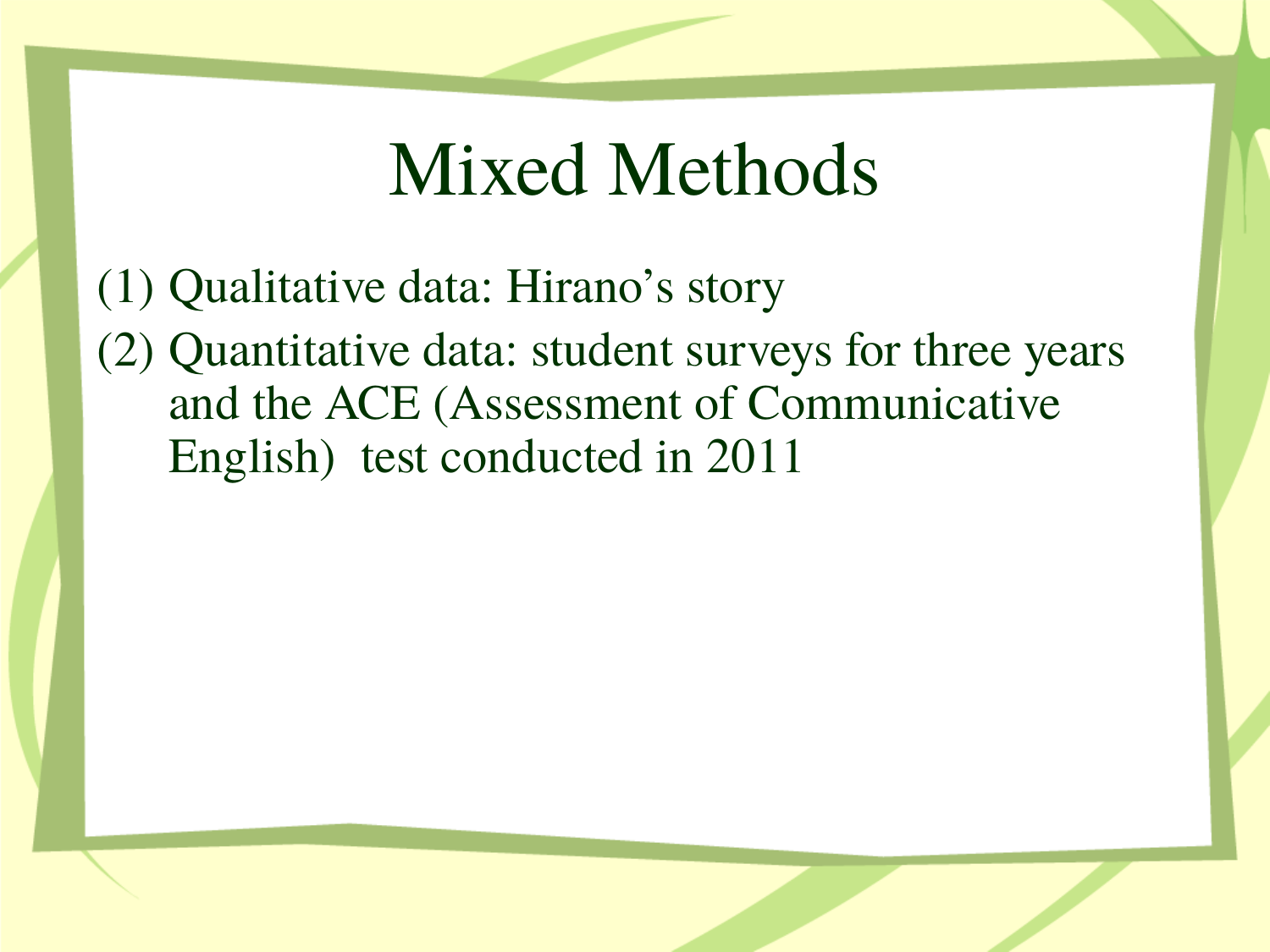

# Mixed Methods
Qualitative data: Hirano’s story
Quantitative data: student surveys for three years and the ACE (Assessment of Communicative English)  test conducted in 2011